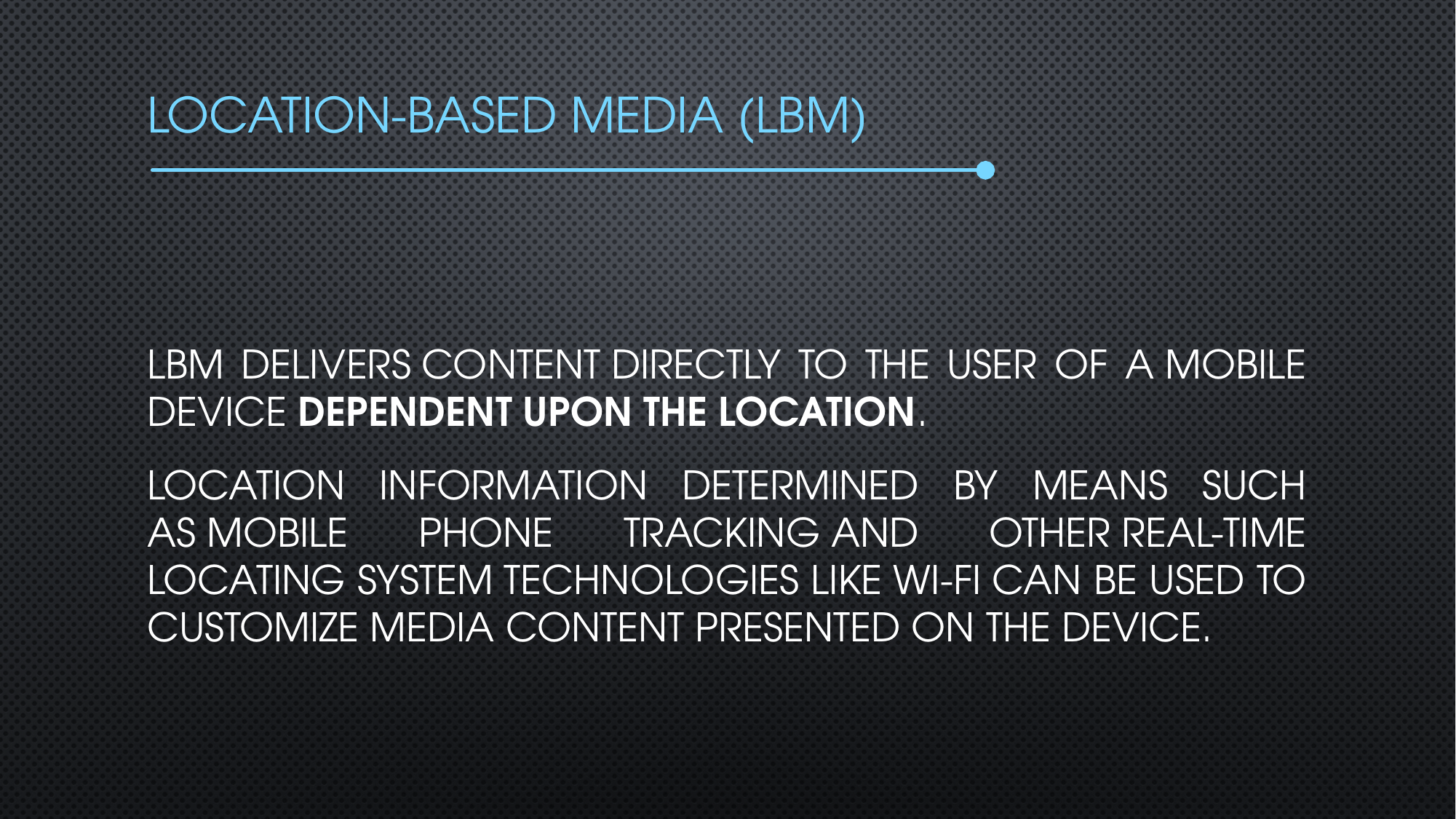

# Location-based media (LBM)
LBM delivers content directly to the user of a mobile device dependent upon the location.
Location information determined by means such as mobile phone tracking and other real-time locating system technologies like Wi-Fi can be used to customize media content presented on the device.